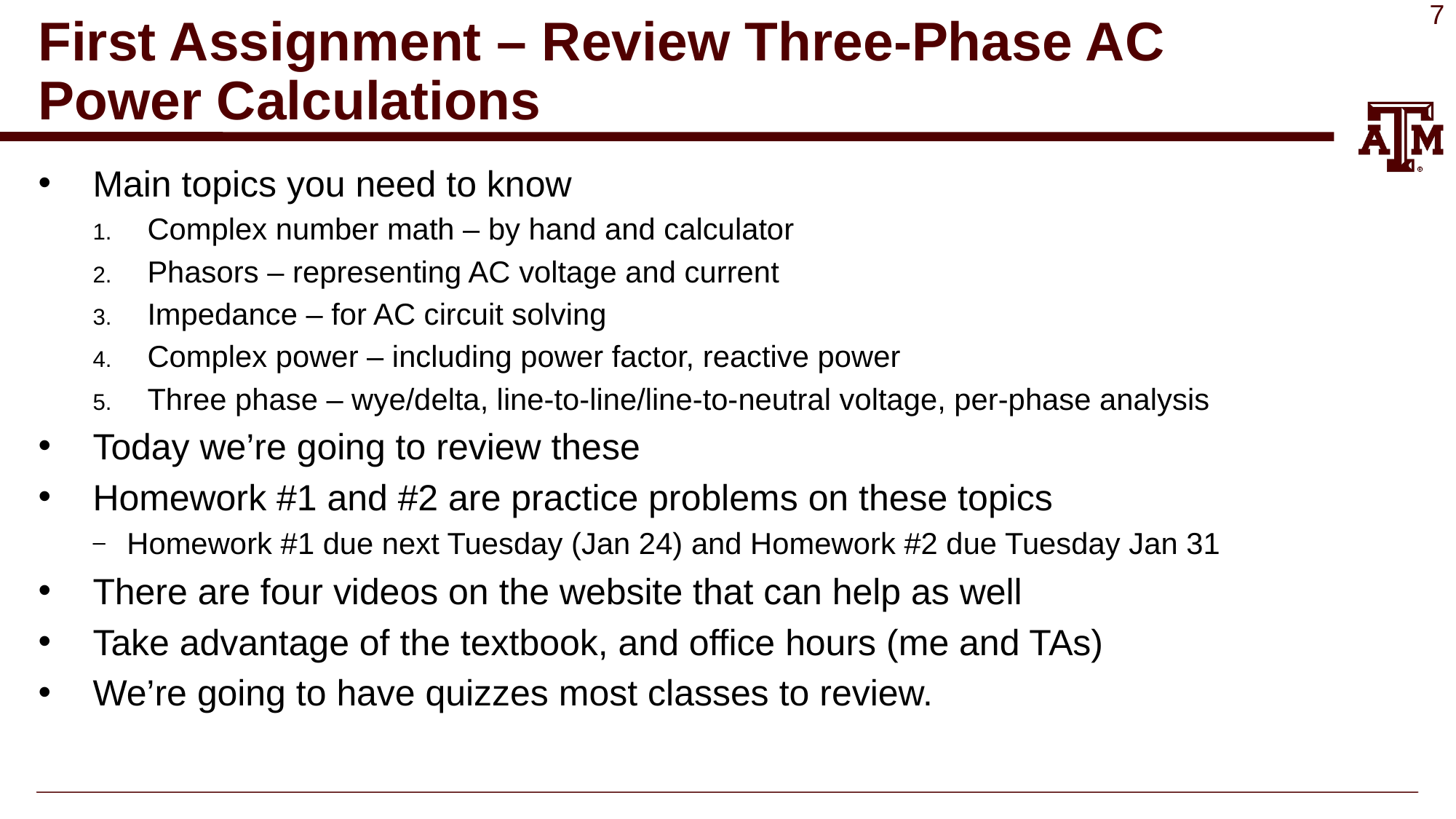

# First Assignment – Review Three-Phase AC Power Calculations
Main topics you need to know
Complex number math – by hand and calculator
Phasors – representing AC voltage and current
Impedance – for AC circuit solving
Complex power – including power factor, reactive power
Three phase – wye/delta, line-to-line/line-to-neutral voltage, per-phase analysis
Today we’re going to review these
Homework #1 and #2 are practice problems on these topics
Homework #1 due next Tuesday (Jan 24) and Homework #2 due Tuesday Jan 31
There are four videos on the website that can help as well
Take advantage of the textbook, and office hours (me and TAs)
We’re going to have quizzes most classes to review.